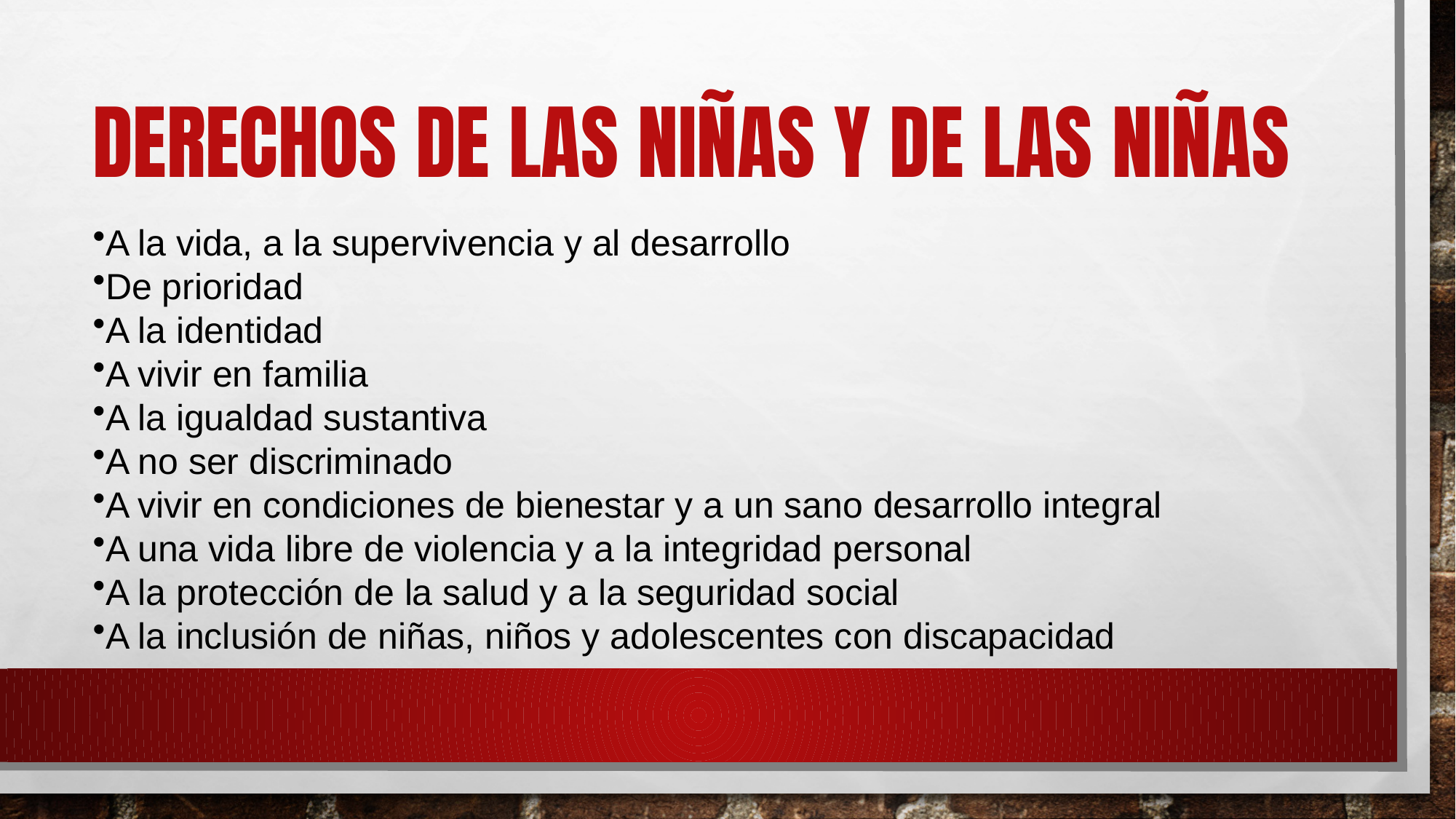

# Derechos de las niñas y de las niñas
A la vida, a la supervivencia y al desarrollo
De prioridad
A la identidad
A vivir en familia
A la igualdad sustantiva
A no ser discriminado
A vivir en condiciones de bienestar y a un sano desarrollo integral
A una vida libre de violencia y a la integridad personal
A la protección de la salud y a la seguridad social
A la inclusión de niñas, niños y adolescentes con discapacidad